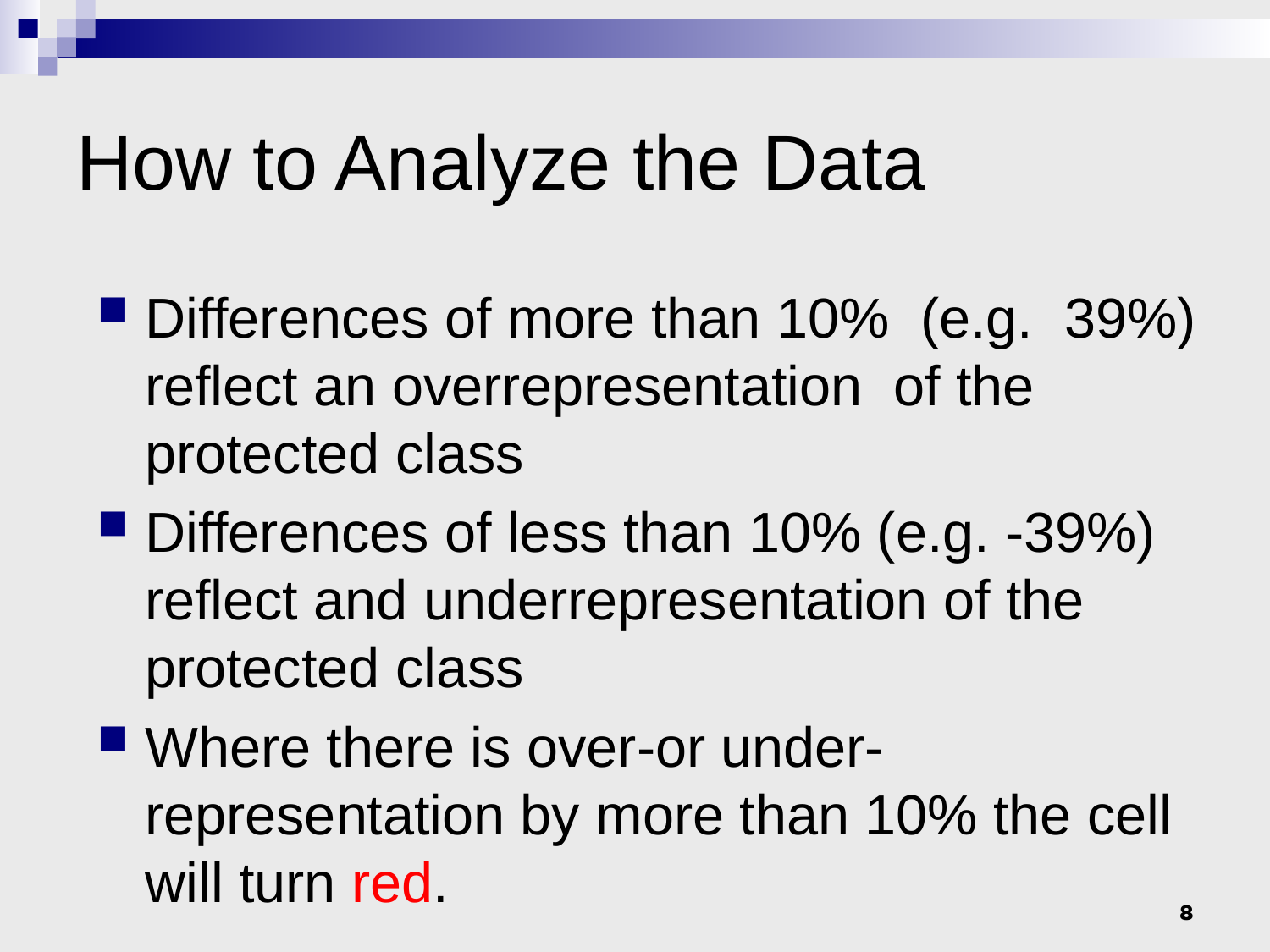

# How to Analyze the Data
Differences of more than 10%  (e.g.  39%) reflect an overrepresentation  of the protected class
Differences of less than 10% (e.g. -39%) reflect and underrepresentation of the protected class
Where there is over-or under-representation by more than 10% the cell will turn red.
8